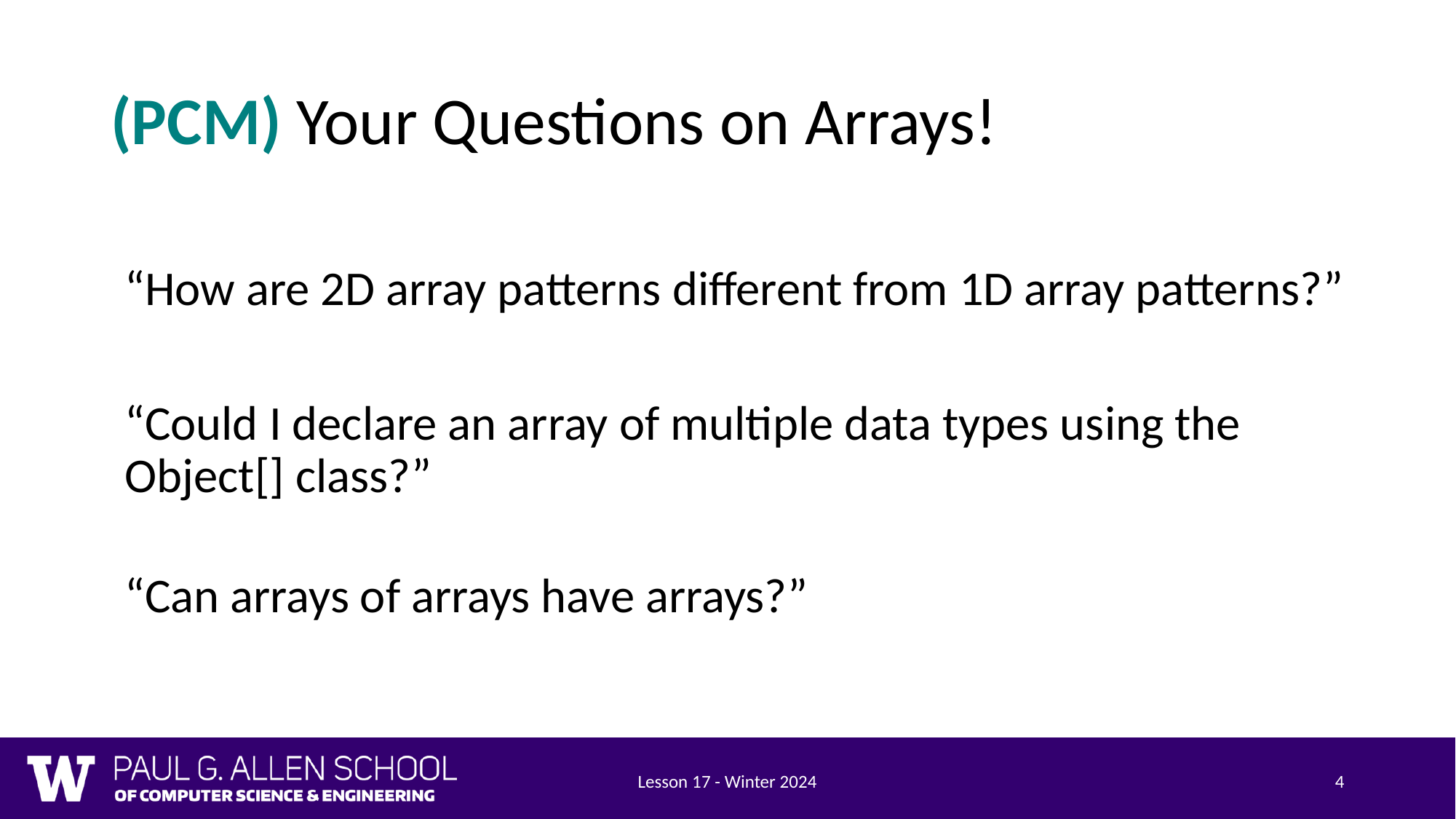

# (PCM) Your Questions on Arrays!
“How are 2D array patterns different from 1D array patterns?”

“Could I declare an array of multiple data types using the Object[] class?”
“Can arrays of arrays have arrays?”
Lesson 17 - Winter 2024
4